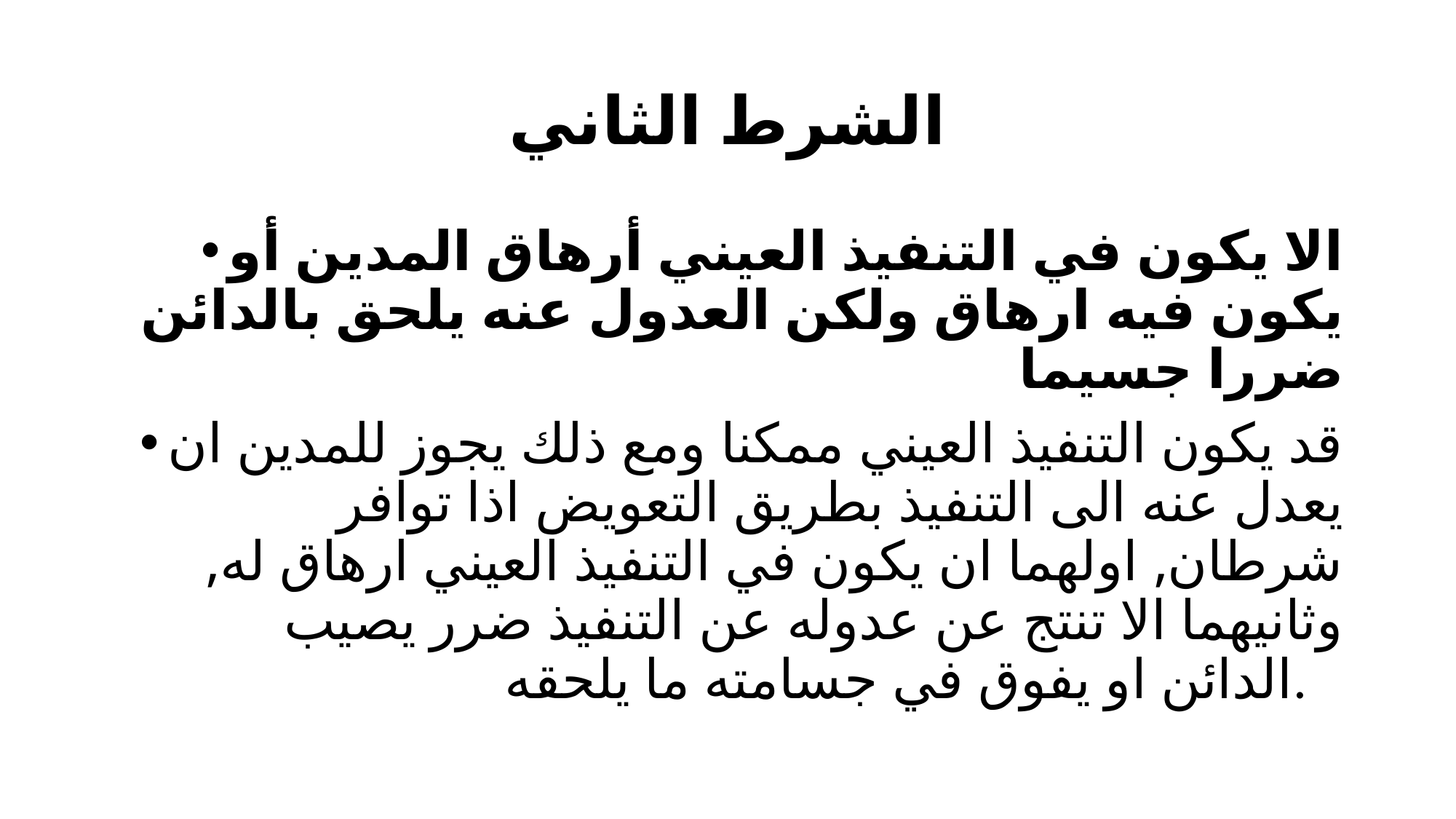

# الشرط الثاني
الا يكون في التنفيذ العيني أرهاق المدين أو يكون فيه ارهاق ولكن العدول عنه يلحق بالدائن ضررا جسيما
قد يكون التنفيذ العيني ممكنا ومع ذلك يجوز للمدين ان يعدل عنه الى التنفيذ بطريق التعويض اذا توافر شرطان, اولهما ان يكون في التنفيذ العيني ارهاق له, وثانيهما الا تنتج عن عدوله عن التنفيذ ضرر يصيب الدائن او يفوق في جسامته ما يلحقه.